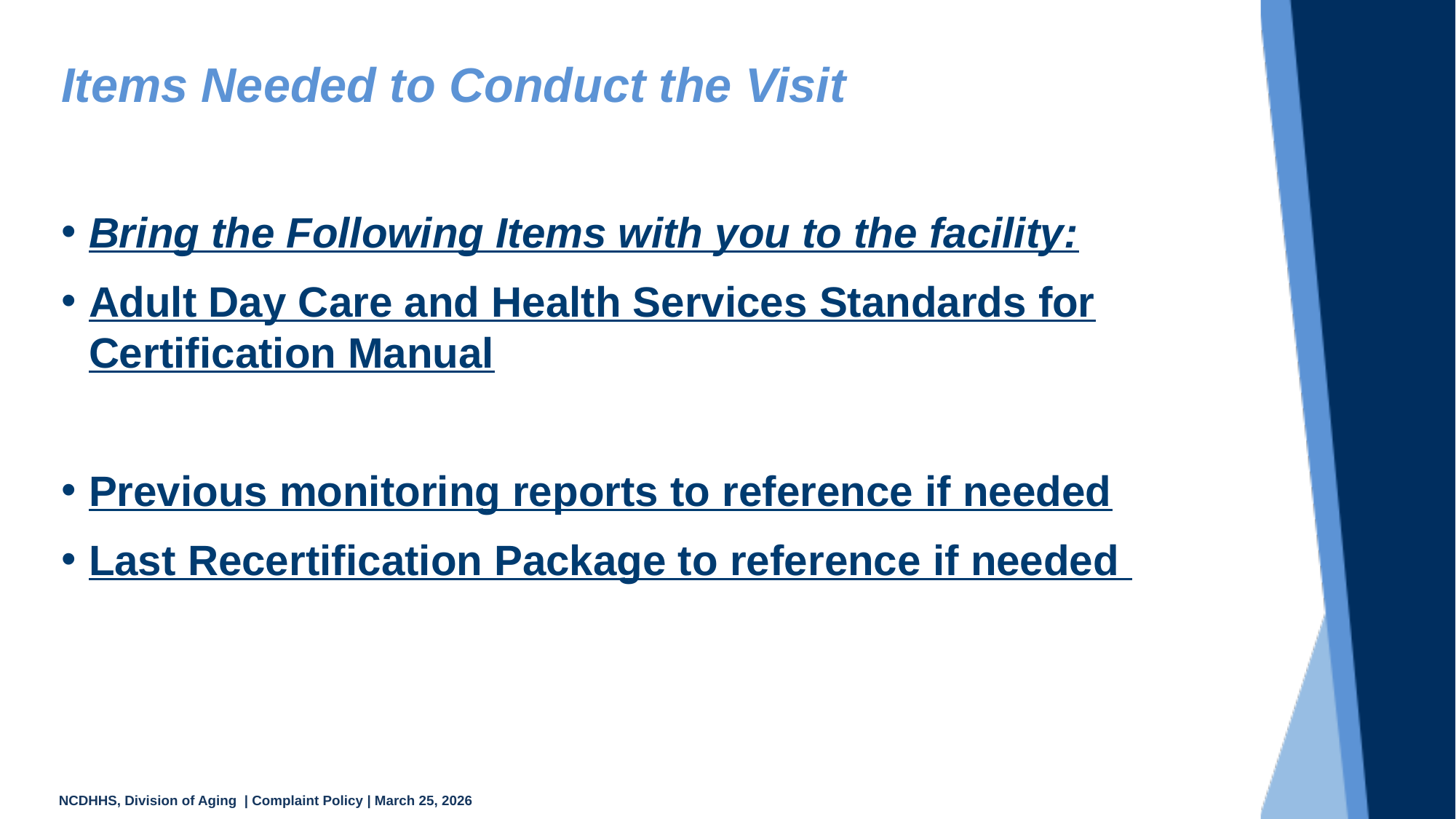

# Items Needed to Conduct the Visit

Bring the Following Items with you to the facility:
Adult Day Care and Health Services Standards for Certification Manual

Previous monitoring reports to reference if needed
Last Recertification Package to reference if needed